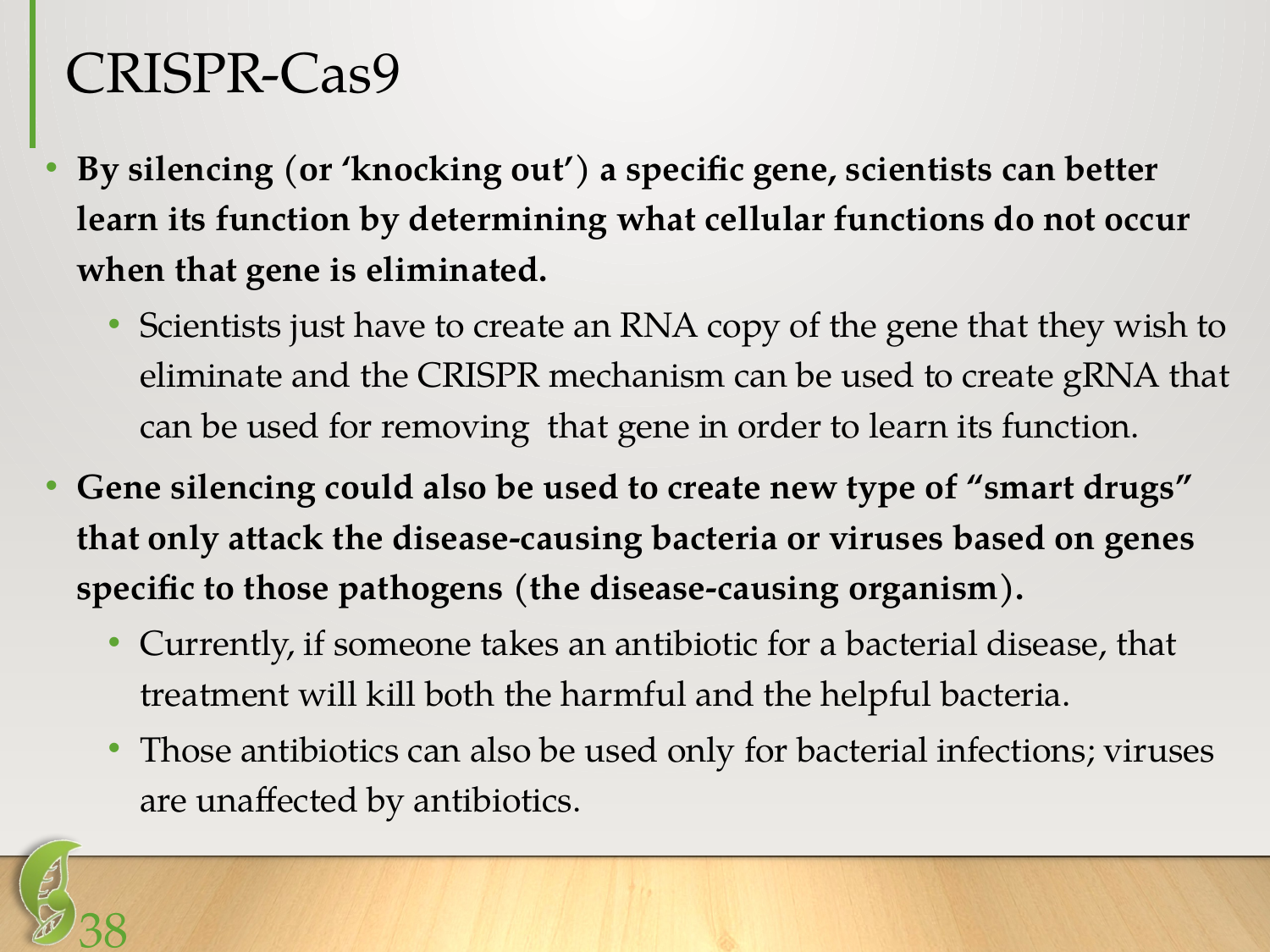

# CRISPR-Cas9
By silencing (or ‘knocking out’) a specific gene, scientists can better learn its function by determining what cellular functions do not occur when that gene is eliminated.
Scientists just have to create an RNA copy of the gene that they wish to eliminate and the CRISPR mechanism can be used to create gRNA that can be used for removing  that gene in order to learn its function.
Gene silencing could also be used to create new type of “smart drugs” that only attack the disease-causing bacteria or viruses based on genes specific to those pathogens (the disease-causing organism).
Currently, if someone takes an antibiotic for a bacterial disease, that treatment will kill both the harmful and the helpful bacteria.
Those antibiotics can also be used only for bacterial infections; viruses are unaffected by antibiotics.
38